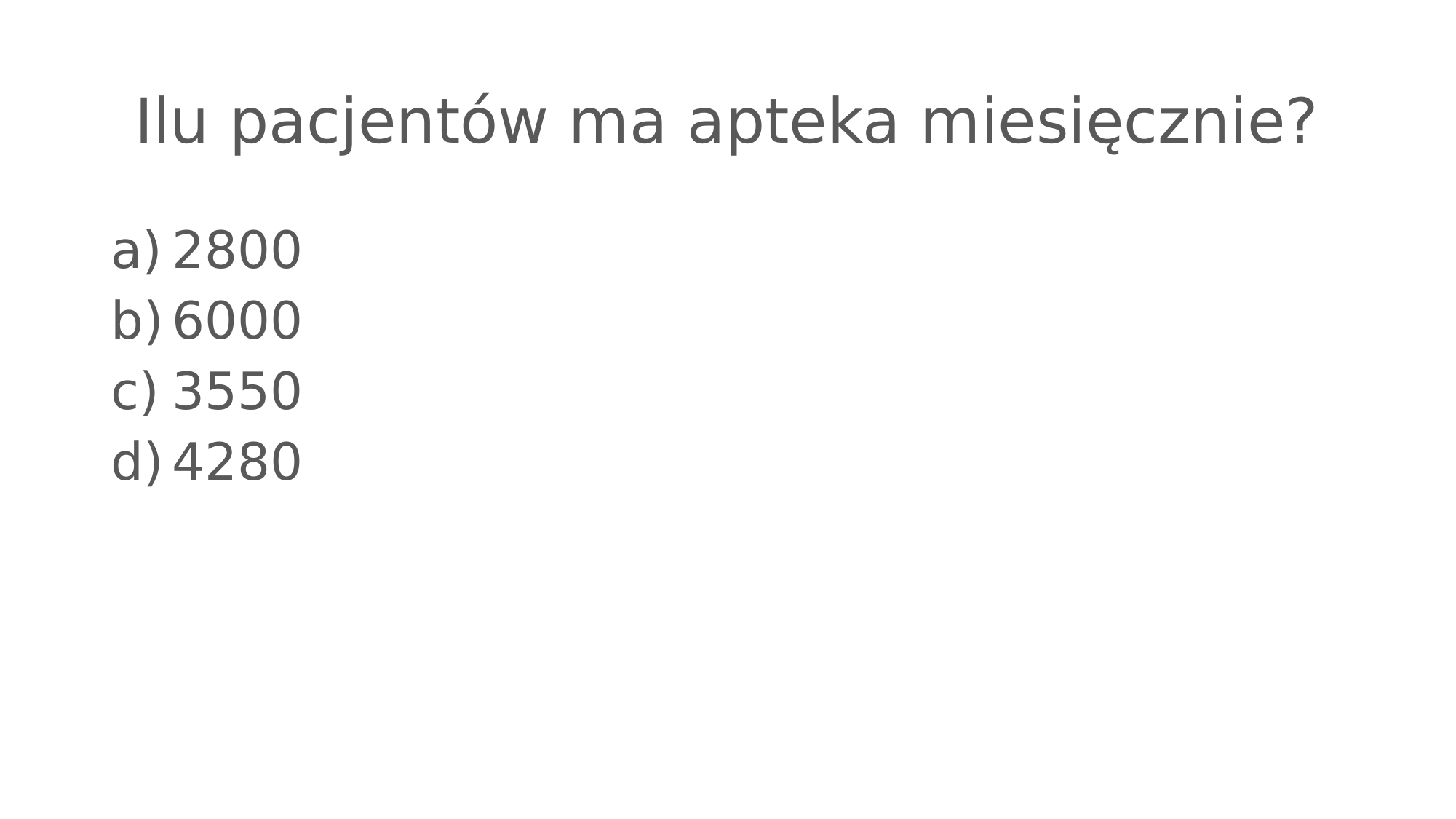

# Ilu pacjentów ma apteka miesięcznie?
2800
6000
3550
4280